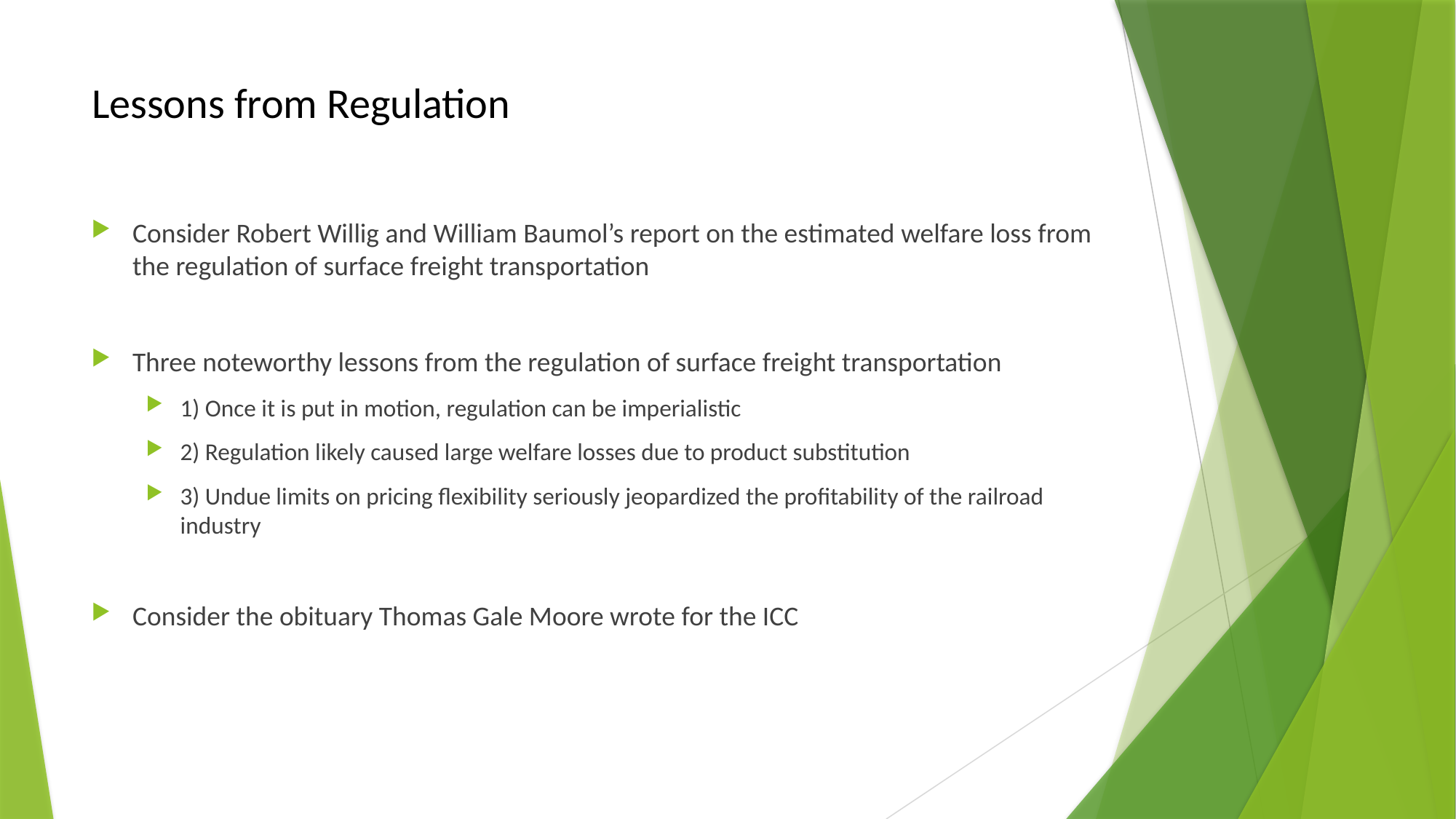

# Lessons from Regulation
Consider Robert Willig and William Baumol’s report on the estimated welfare loss from the regulation of surface freight transportation

Three noteworthy lessons from the regulation of surface freight transportation
1) Once it is put in motion, regulation can be imperialistic
2) Regulation likely caused large welfare losses due to product substitution
3) Undue limits on pricing flexibility seriously jeopardized the profitability of the railroad industry

Consider the obituary Thomas Gale Moore wrote for the ICC